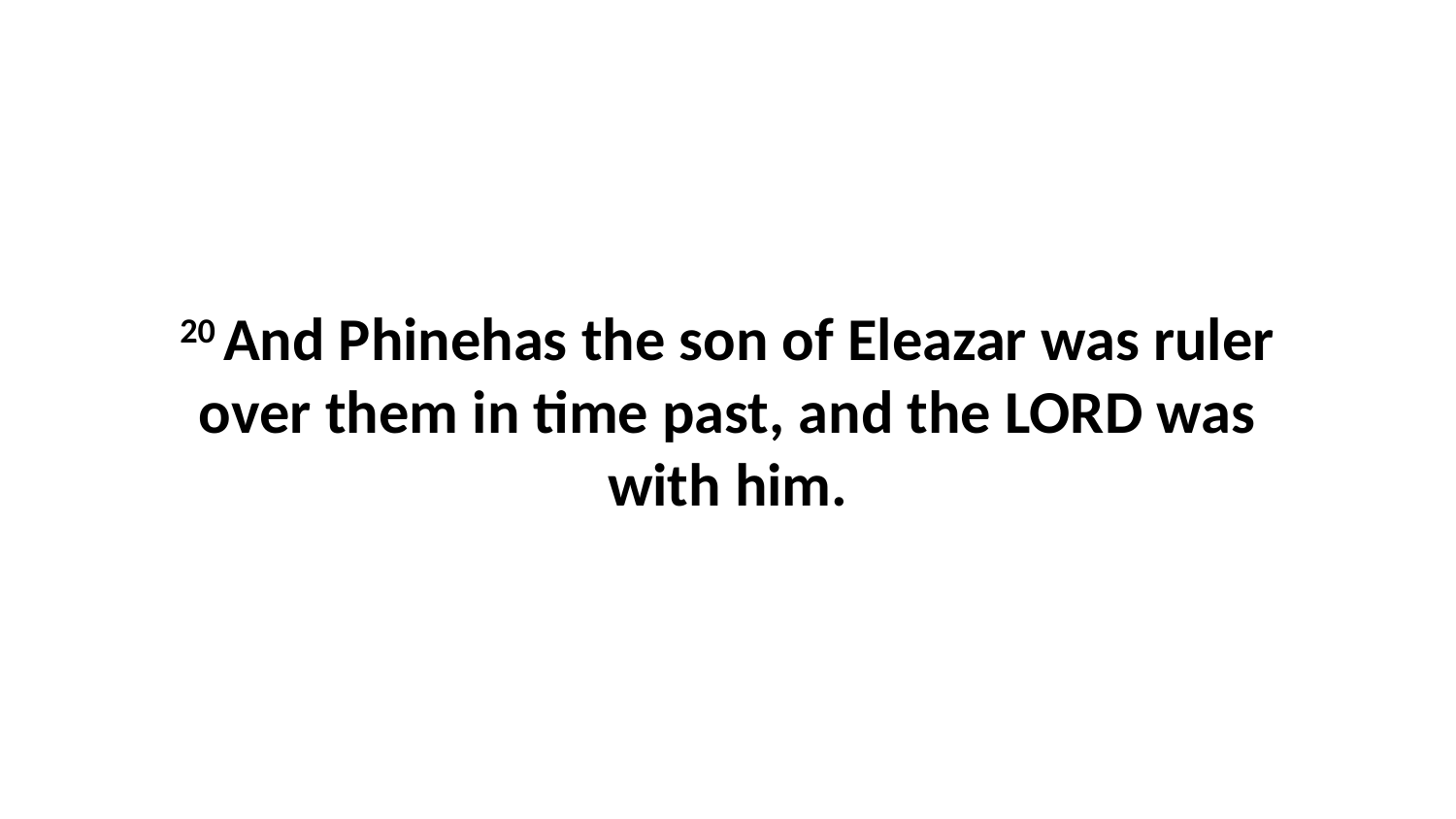

20 And Phinehas the son of Eleazar was ruler over them in time past, and the LORD was with him.